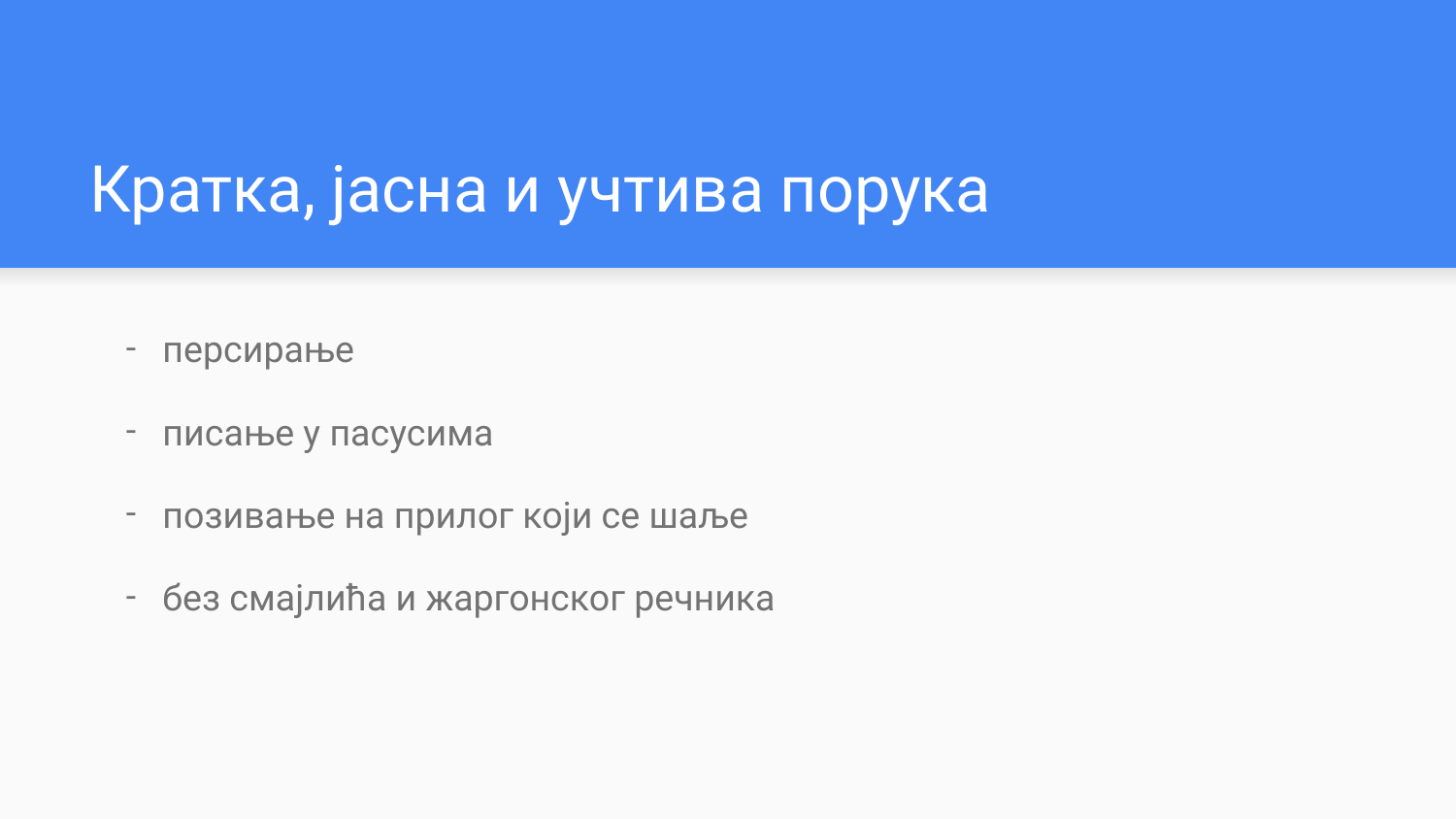

# Кратка, јасна и учтива порука
персирање
писање у пасусима
позивање на прилог који се шаље
без смајлића и жаргонског речника